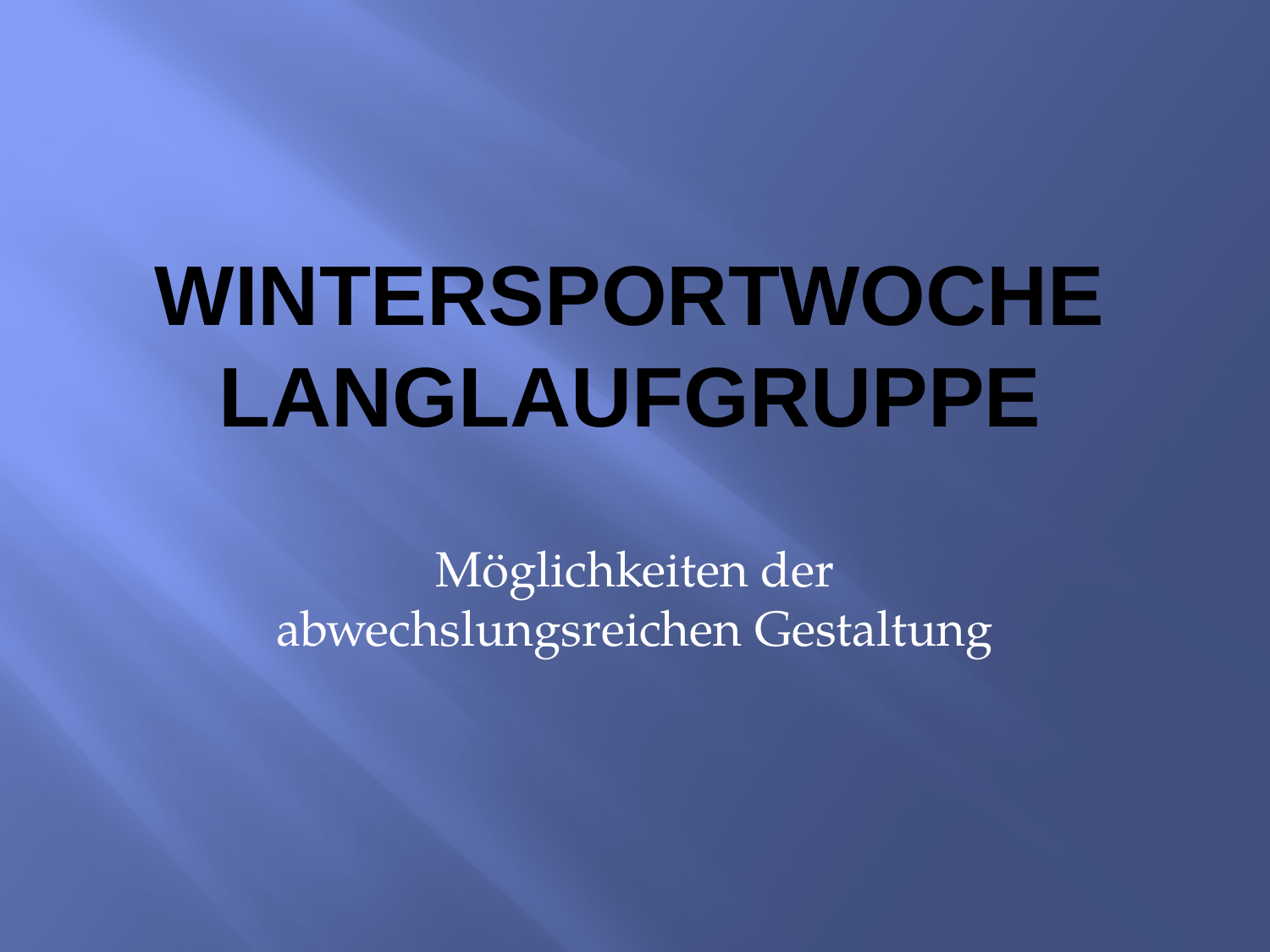

# WINTERSPORTWOCHE LANGLAUFGRUPPE

Möglichkeiten der abwechslungsreichen Gestaltung